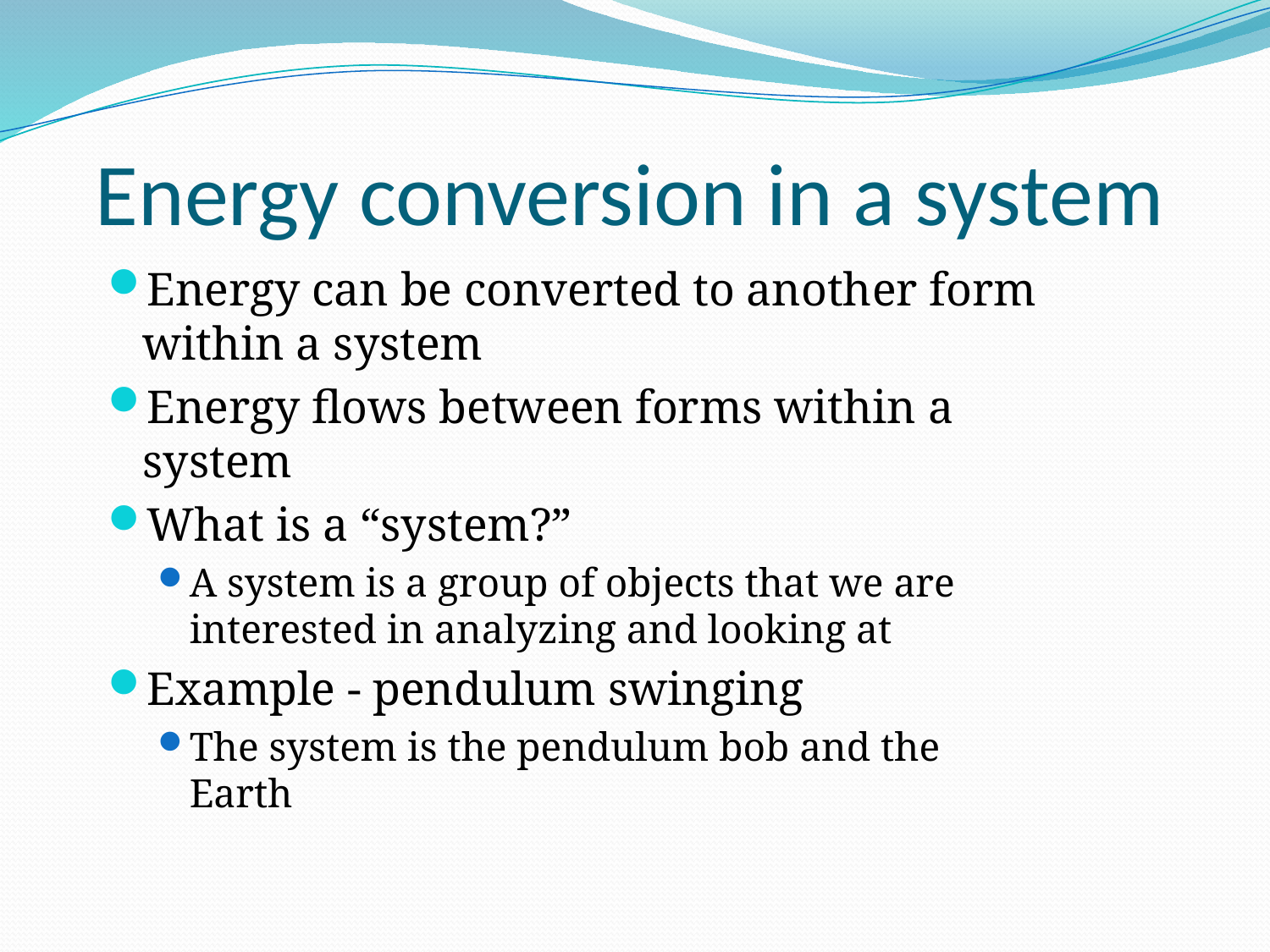

# Energy conversion in a system
Energy can be converted to another form within a system
Energy flows between forms within a system
What is a “system?”
A system is a group of objects that we are interested in analyzing and looking at
Example - pendulum swinging
The system is the pendulum bob and the Earth